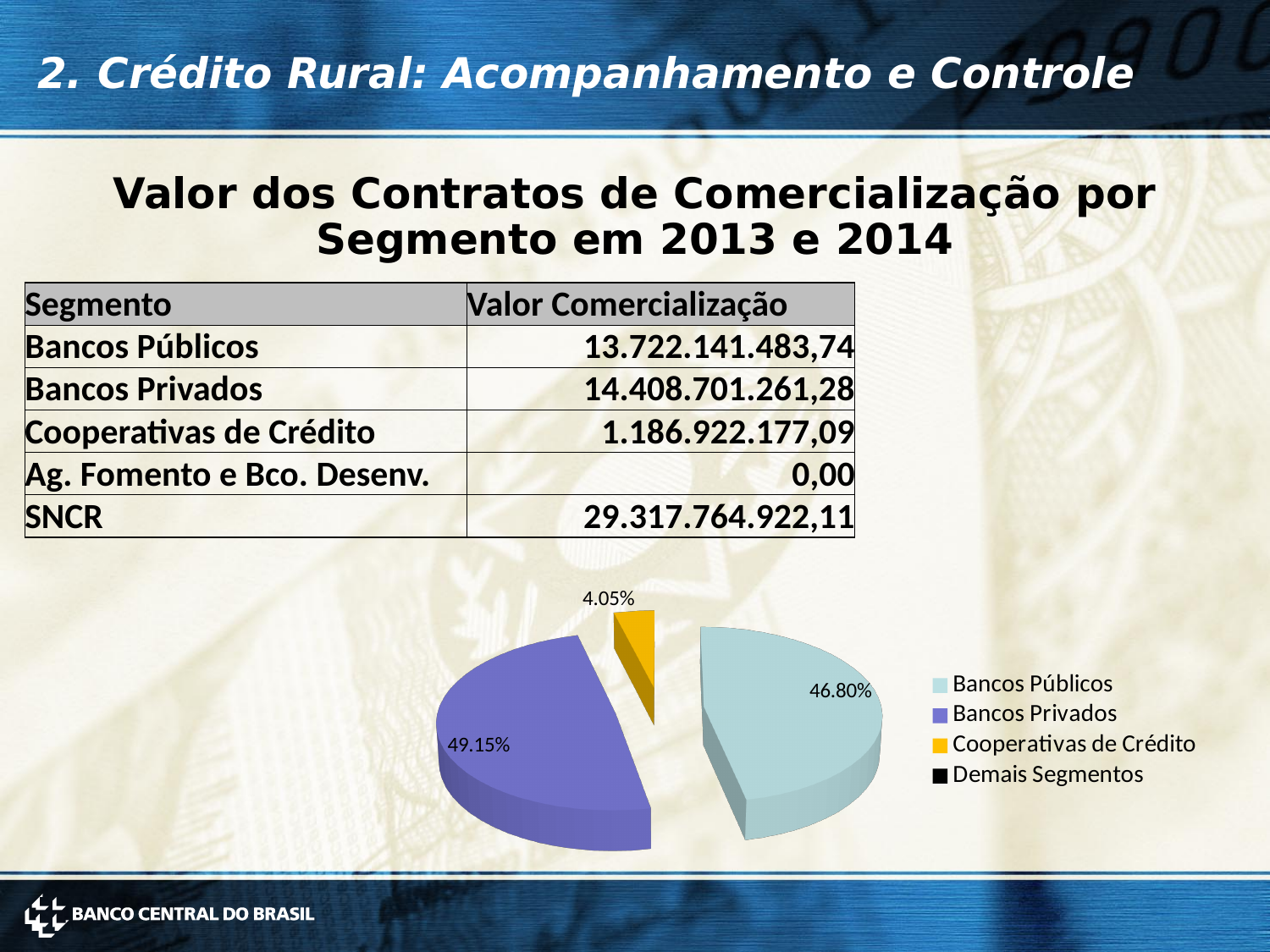

2. Crédito Rural: Acompanhamento e Controle
Valor dos Contratos de Comercialização por Segmento em 2013 e 2014
| Segmento | Valor Comercialização |
| --- | --- |
| Bancos Públicos | 13.722.141.483,74 |
| Bancos Privados | 14.408.701.261,28 |
| Cooperativas de Crédito | 1.186.922.177,09 |
| Ag. Fomento e Bco. Desenv. | 0,00 |
| SNCR | 29.317.764.922,11 |

[unsupported chart]